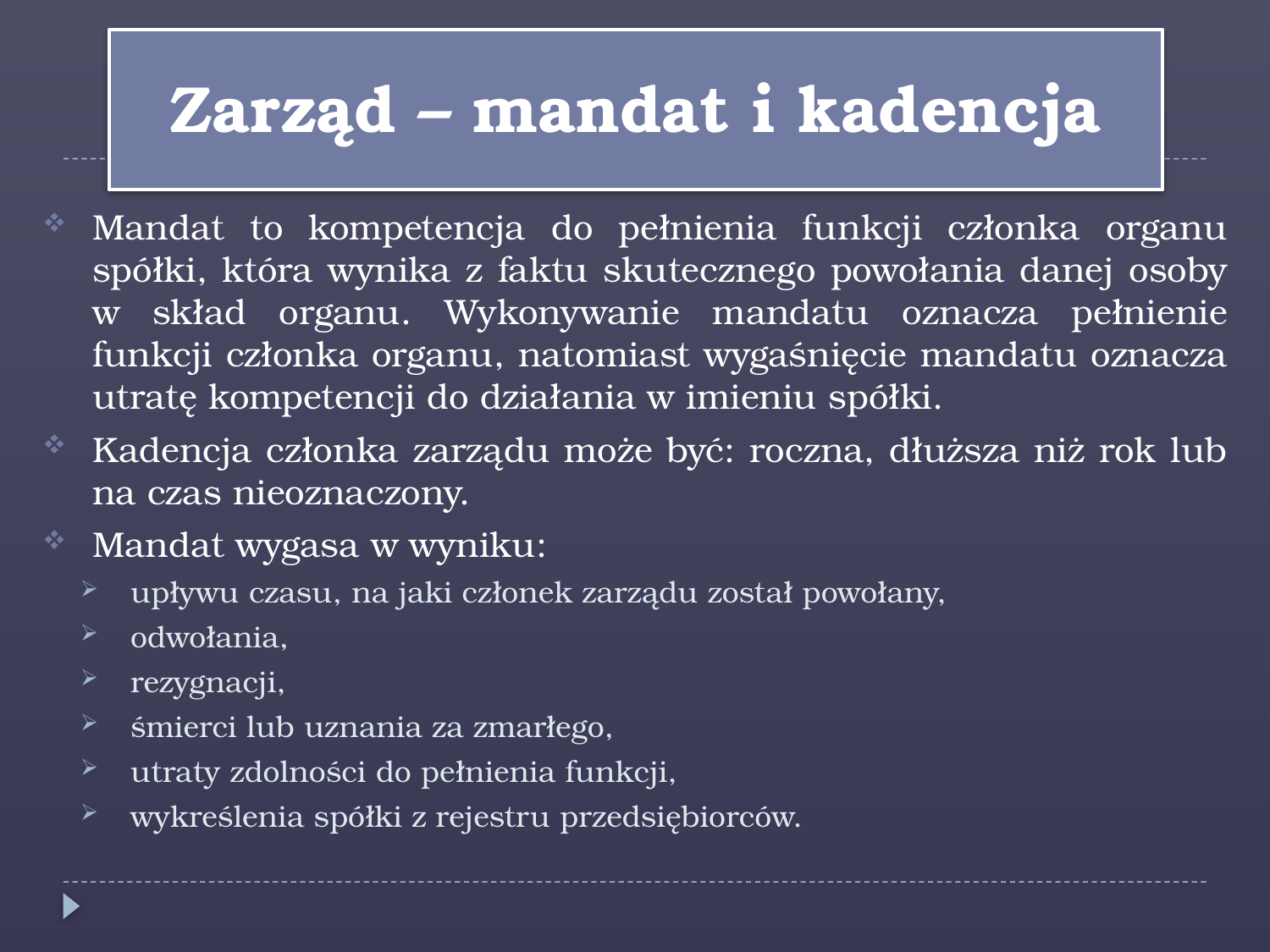

Zarząd – mandat i kadencja
Mandat to kompetencja do pełnienia funkcji członka organu spółki, która wynika z faktu skutecznego powołania danej osoby w skład organu. Wykonywanie mandatu oznacza pełnienie funkcji członka organu, natomiast wygaśnięcie mandatu oznacza utratę kompetencji do działania w imieniu spółki.
Kadencja członka zarządu może być: roczna, dłuższa niż rok lub na czas nieoznaczony.
Mandat wygasa w wyniku:
upływu czasu, na jaki członek zarządu został powołany,
odwołania,
rezygnacji,
śmierci lub uznania za zmarłego,
utraty zdolności do pełnienia funkcji,
wykreślenia spółki z rejestru przedsiębiorców.